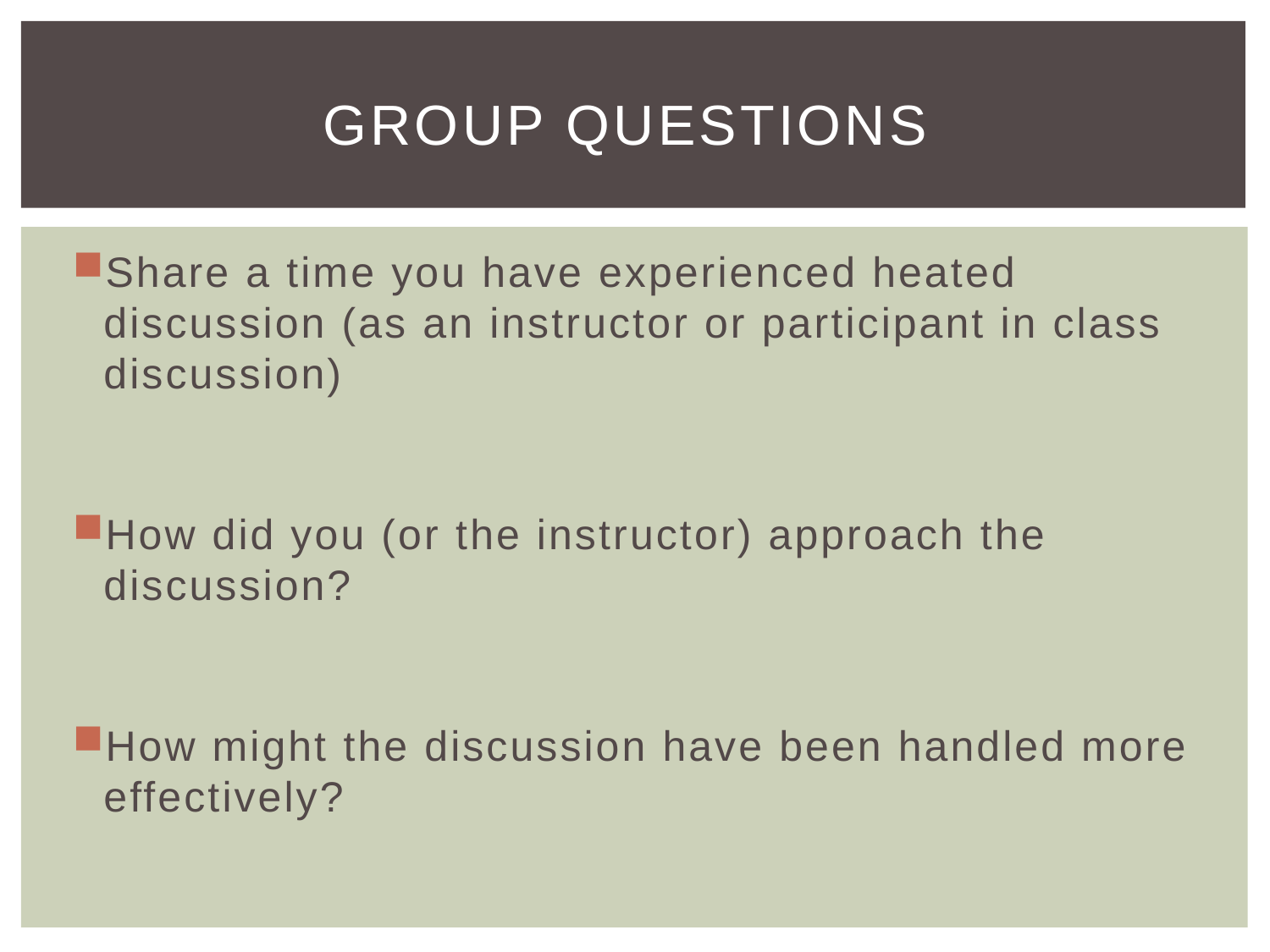

# Group Questions
Share a time you have experienced heated discussion (as an instructor or participant in class discussion)
How did you (or the instructor) approach the discussion?
How might the discussion have been handled more effectively?